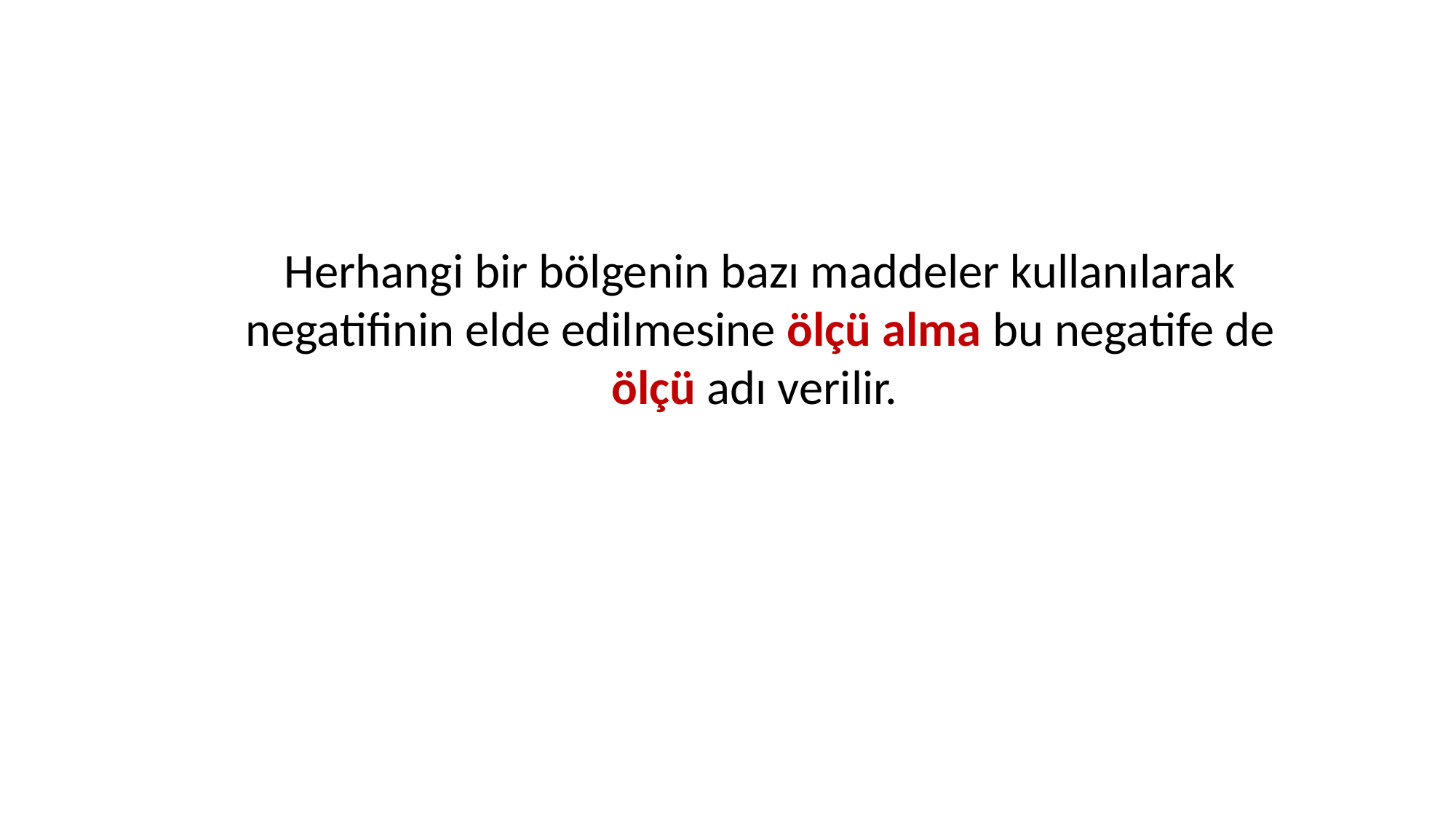

Herhangi bir bölgenin bazı maddeler kullanılarak negatifinin elde edilmesine ölçü alma bu negatife de ölçü adı verilir.